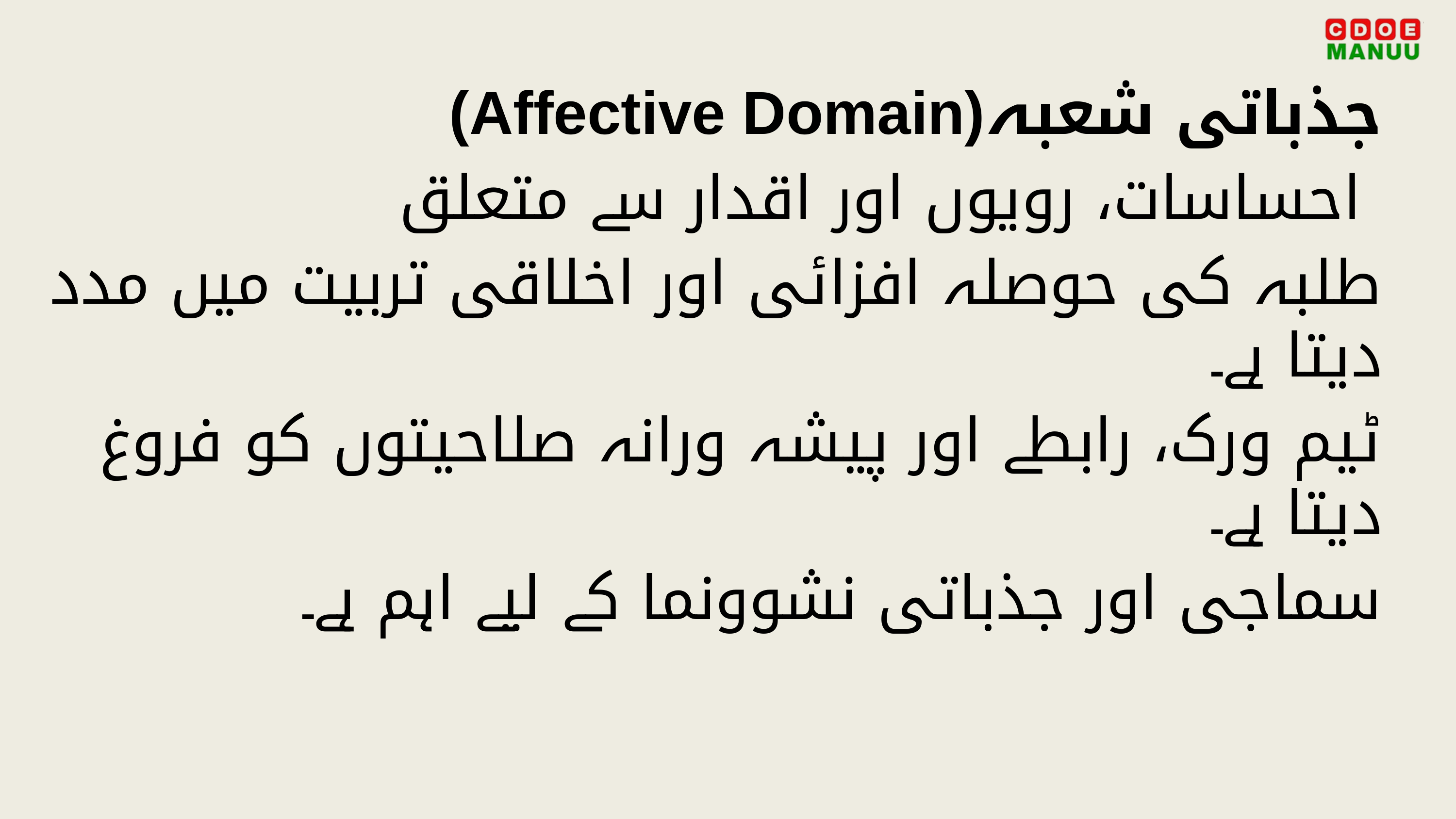

(Affective Domain)جذباتی شعبہ
احساسات، رویوں اور اقدار سے متعلق
طلبہ کی حوصلہ افزائی اور اخلاقی تربیت میں مدد دیتا ہے۔
ٹیم ورک، رابطے اور پیشہ ورانہ صلاحیتوں کو فروغ دیتا ہے۔
سماجی اور جذباتی نشوونما کے لیے اہم ہے۔